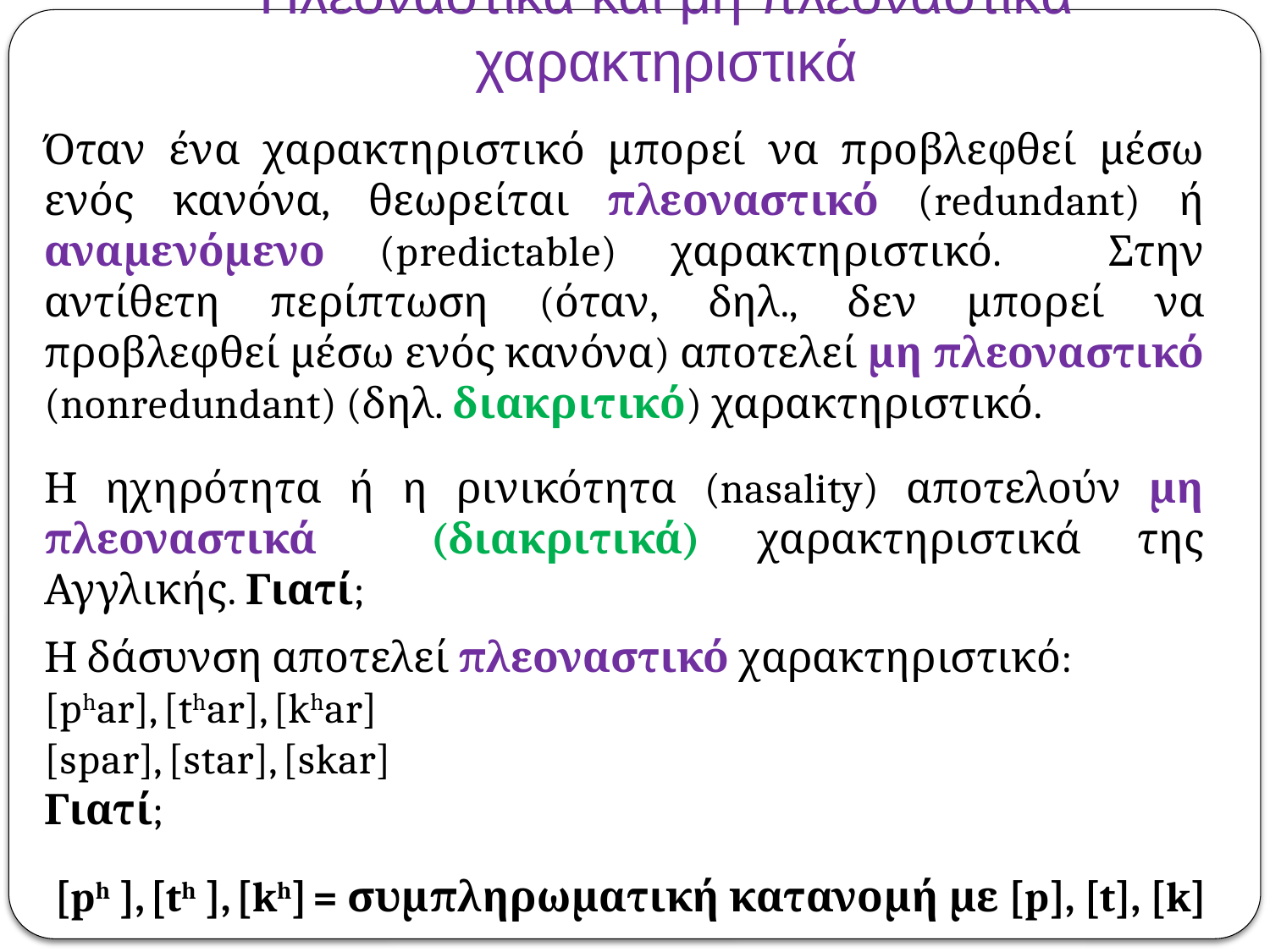

# Πλεοναστικά και μη πλεοναστικά χαρακτηριστικά
Όταν ένα χαρακτηριστικό μπορεί να προβλεφθεί μέσω ενός κανόνα, θεωρείται πλεοναστικό (redundant) ή αναμενόμενο (predictable) χαρακτηριστικό.  Στην αντίθετη περίπτωση (όταν, δηλ., δεν μπορεί να προβλεφθεί μέσω ενός κανόνα) αποτελεί μη πλεοναστικό (nonredundant) (δηλ. διακριτικό) χαρακτηριστικό.
Η ηχηρότητα ή η ρινικότητα (nasality) αποτελούν μη πλεοναστικά  (διακριτικά) χαρακτηριστικά της Αγγλικής. Γιατί;
Η δάσυνση αποτελεί πλεοναστικό χαρακτηριστικό:
[phar], [thar], [khar]
[spar], [star], [skar]
Γιατί;

[ph ], [th ], [kh] = συμπληρωματική κατανομή με [p], [t], [k]